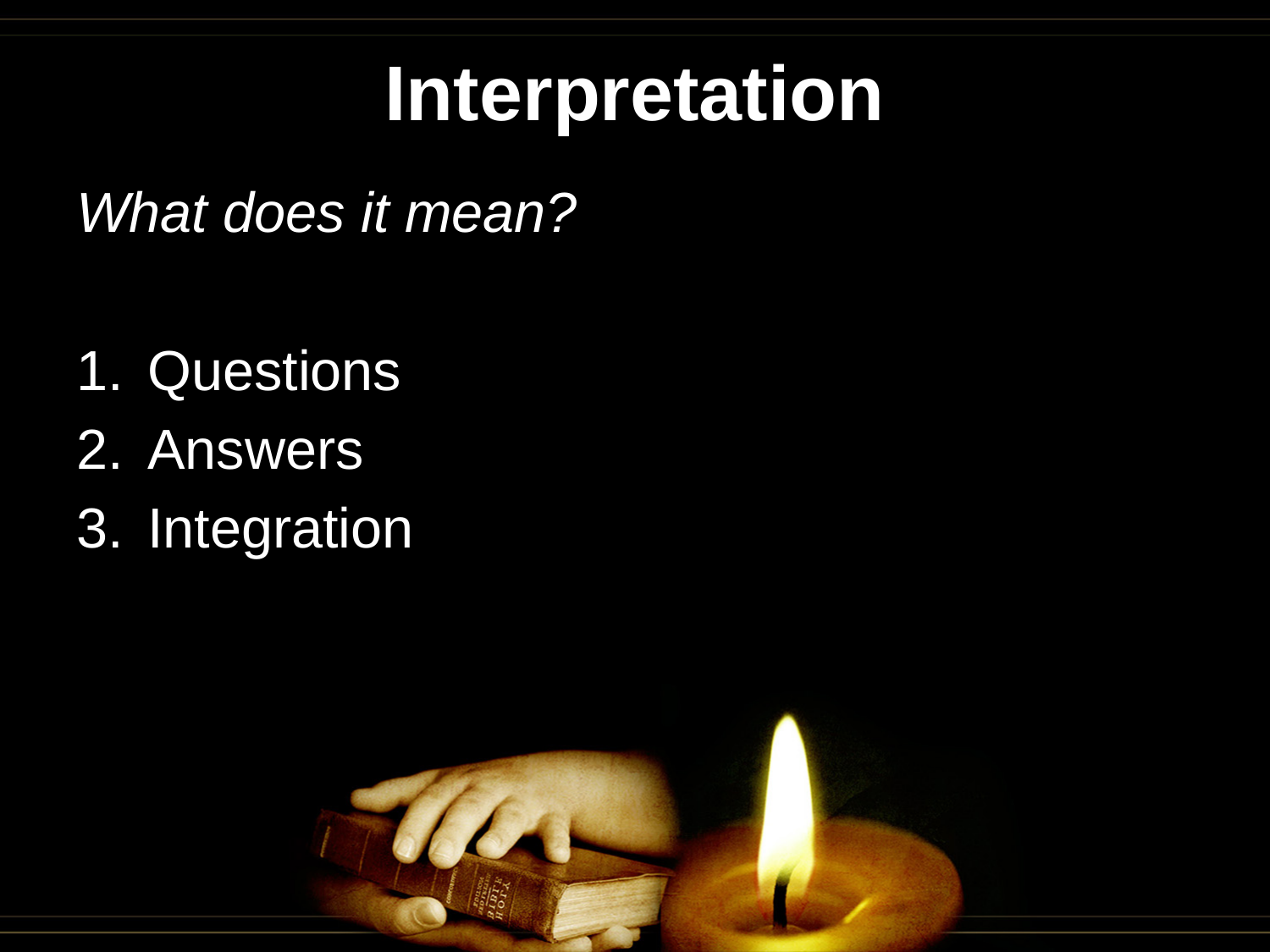

# Interpretation
What does it mean?

Questions
Answers
Integration